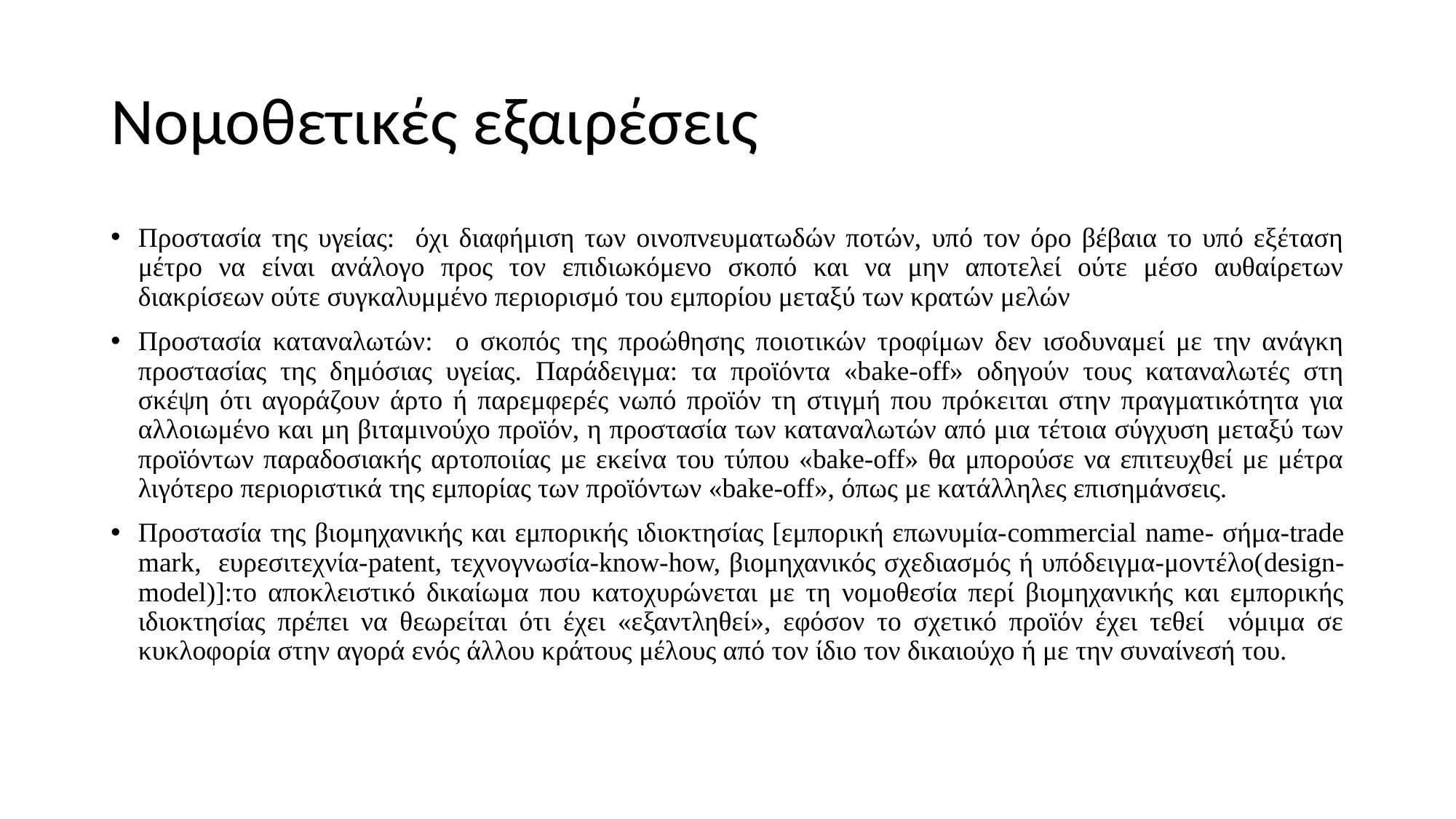

# Νομοθετικές εξαιρέσεις
Προστασία της υγείας:  όχι διαφήμιση των οινοπνευματωδών ποτών, υπό τον όρο βέβαια το υπό εξέταση μέτρο να είναι ανάλογο προς τον επιδιωκόμενο σκοπό και να μην αποτελεί ούτε μέσο αυθαίρετων διακρίσεων ούτε συγκαλυμμένο περιορισμό του εμπορίου μεταξύ των κρατών μελών
Προστασία καταναλωτών:  ο σκοπός της προώθησης ποιοτικών τροφίμων δεν ισοδυναμεί με την ανάγκη προστασίας της δημόσιας υγείας. Παράδειγμα: τα προϊόντα «bake‑off» οδηγούν τους καταναλωτές στη σκέψη ότι αγοράζουν άρτο ή παρεμφερές νωπό προϊόν τη στιγμή που πρόκειται στην πραγματικότητα για αλλοιωμένο και μη βιταμινούχο προϊόν, η προστασία των καταναλωτών από μια τέτοια σύγχυση μεταξύ των προϊόντων παραδοσιακής αρτοποιίας με εκείνα του τύπου «bake-off» θα μπορούσε να επιτευχθεί με μέτρα λιγότερο περιοριστικά της εμπορίας των προϊόντων «bake‑off», όπως με κατάλληλες επισημάνσεις.
Προστασία της βιομηχανικής και εμπορικής ιδιοκτησίας [εμπορική επωνυμία-commercial name- σήμα-trade mark,  ευρεσιτεχνία-patent, τεχνογνωσία-know-how, βιομηχανικός σχεδιασμός ή υπόδειγμα-μοντέλο(design-model)]:το αποκλειστικό δικαίωμα που κατοχυρώνεται με τη νομοθεσία περί βιομηχανικής και εμπορικής ιδιοκτησίας πρέπει να θεωρείται ότι έχει «εξαντληθεί», εφόσον το σχετικό προϊόν έχει τεθεί  νόμιμα σε κυκλοφορία στην αγορά ενός άλλου κράτους μέλους από τον ίδιο τον δικαιούχο ή με την συναίνεσή του.